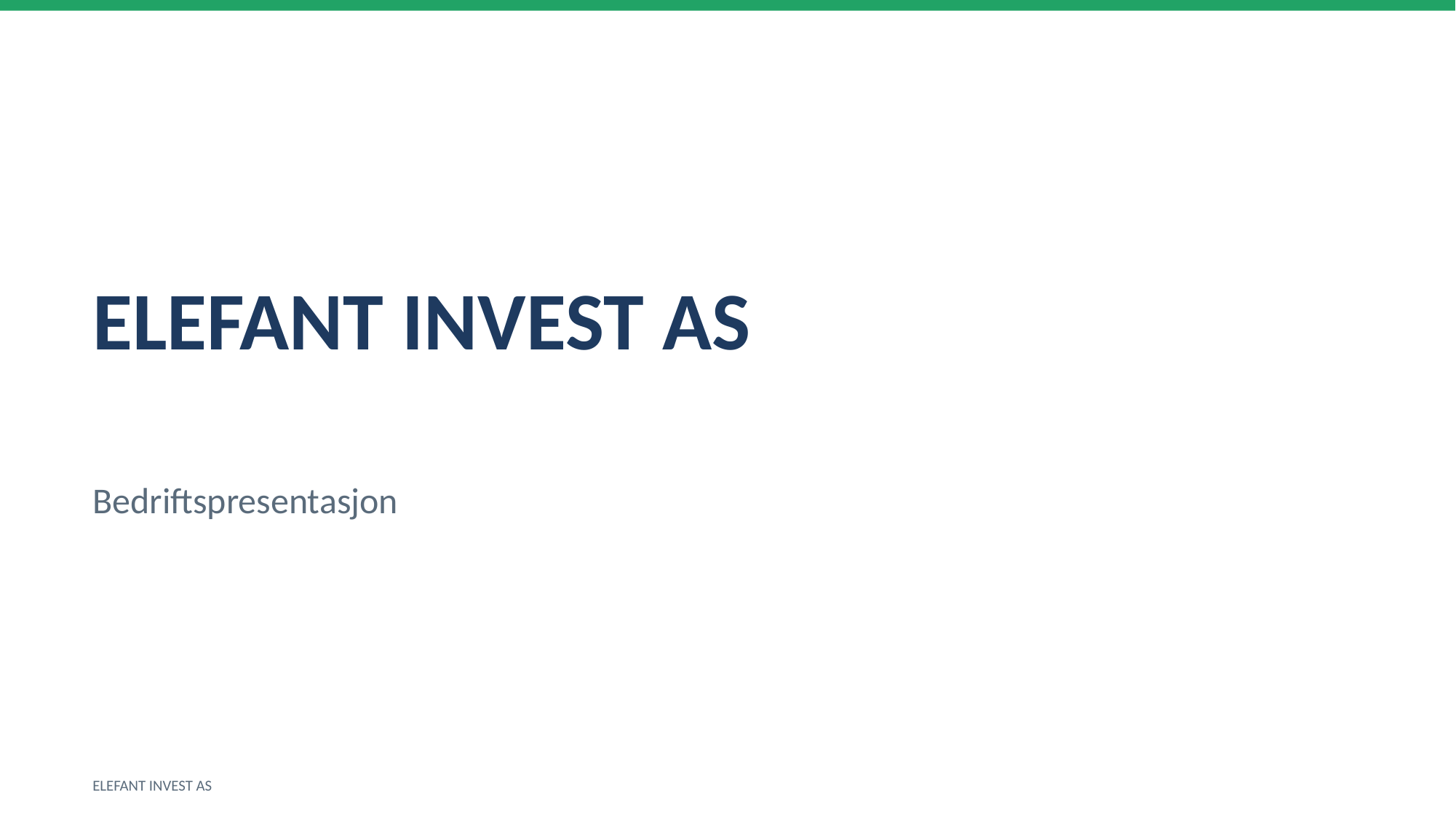

ELEFANT INVEST AS
Bedriftspresentasjon
ELEFANT INVEST AS